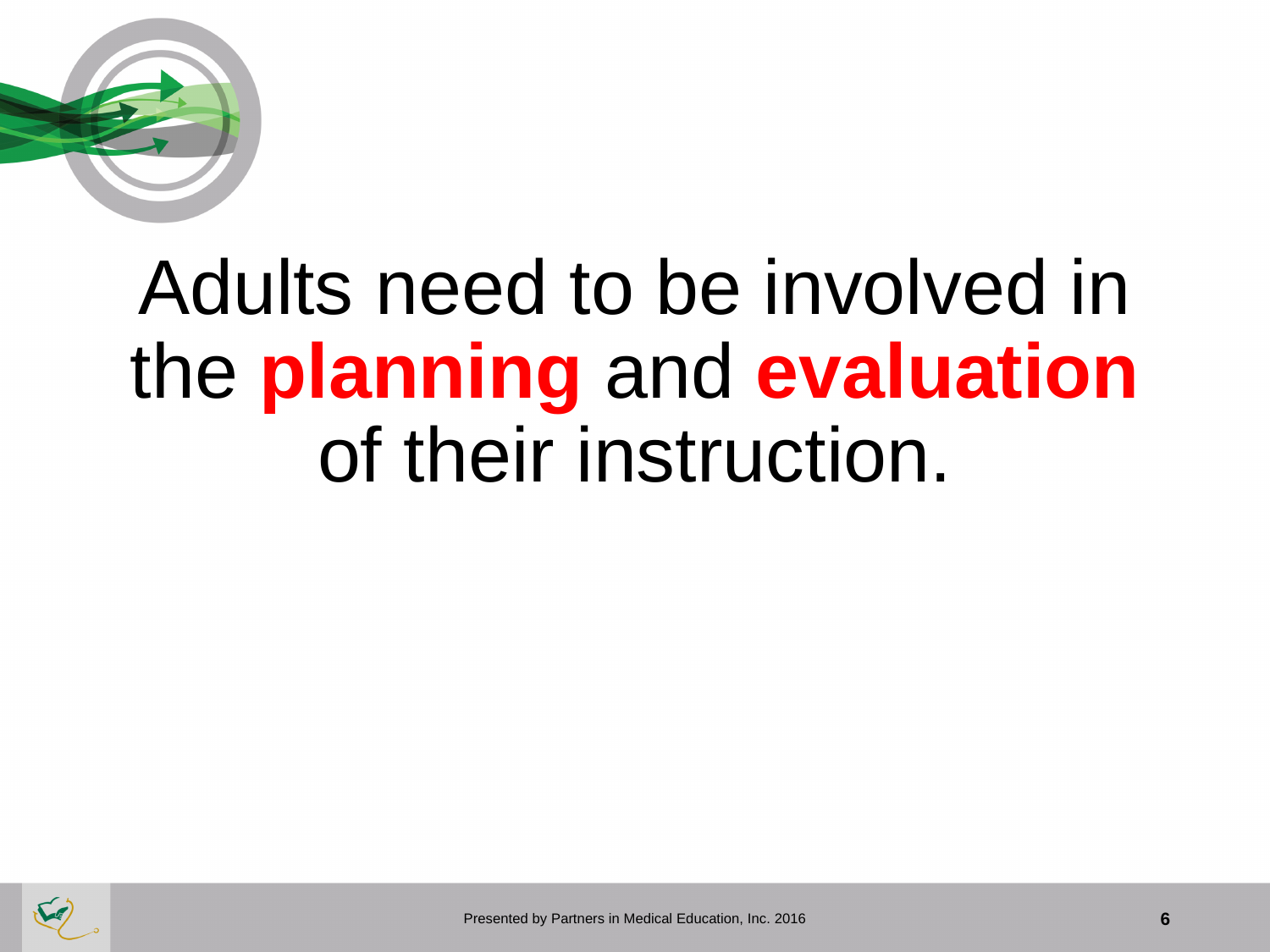

Adults need to be involved in the planning and evaluation of their instruction.
Presented by Partners in Medical Education, Inc. 2016
6